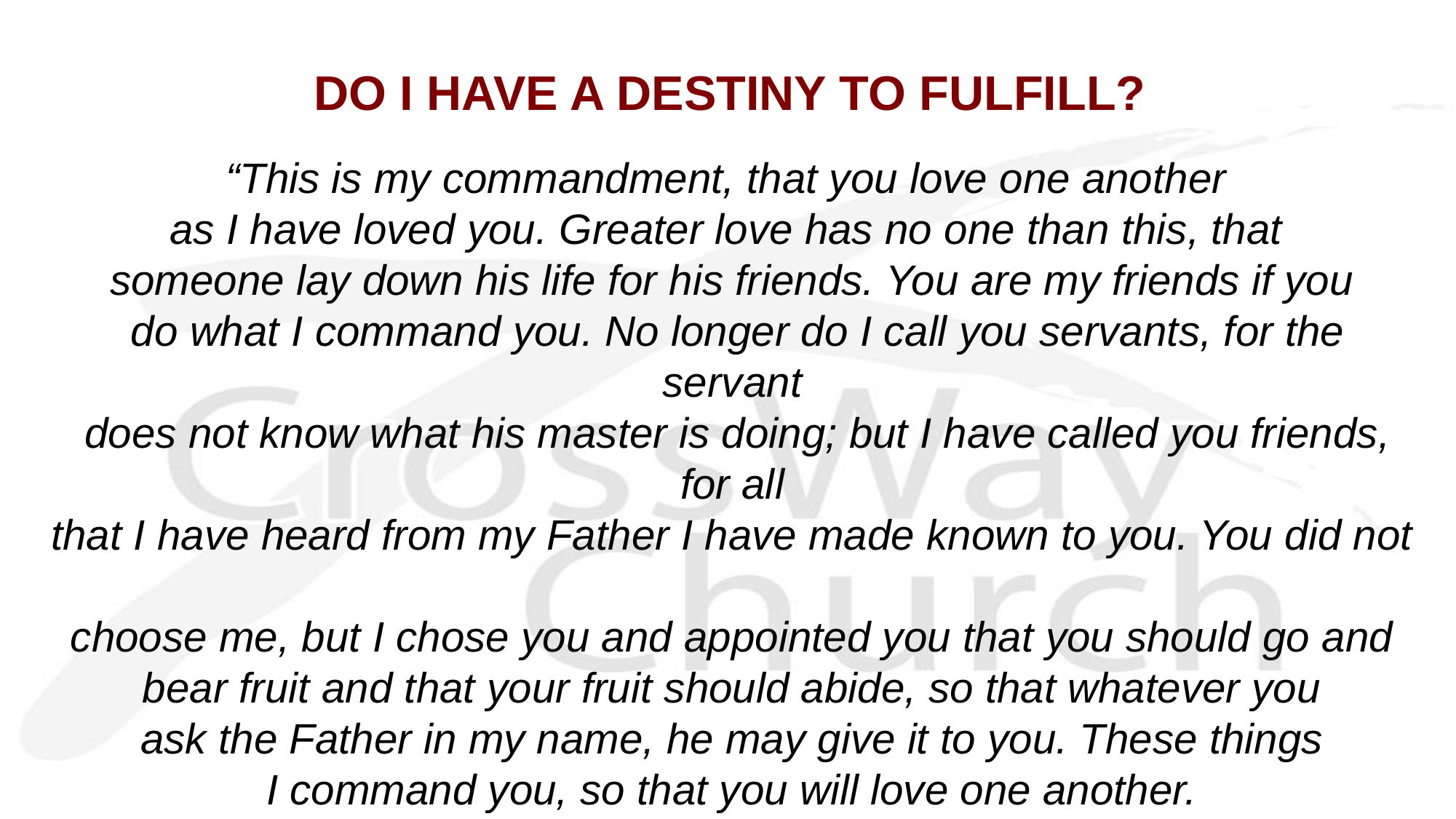

# DO I HAVE A DESTINY TO FULFILL?
“This is my commandment, that you love one another
as I have loved you. Greater love has no one than this, that
someone lay down his life for his friends. You are my friends if you
 do what I command you. No longer do I call you servants, for the servant
 does not know what his master is doing; but I have called you friends, for all
that I have heard from my Father I have made known to you. You did not
choose me, but I chose you and appointed you that you should go and
 bear fruit and that your fruit should abide, so that whatever you
ask the Father in my name, he may give it to you. These things
 I command you, so that you will love one another.
John 15:12-17